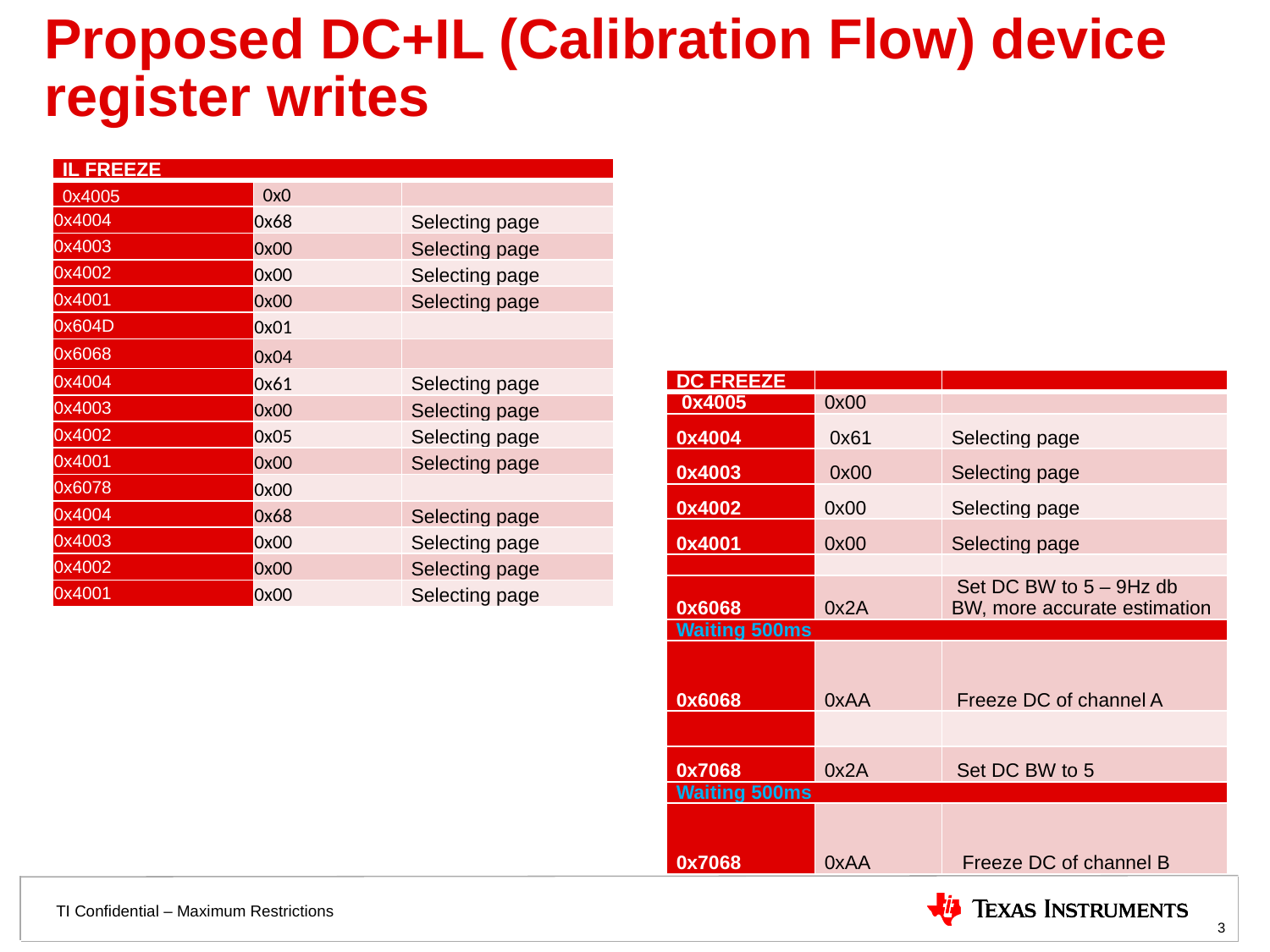

# Proposed DC+IL (Calibration Flow) device register writes
| IL FREEZE |  |  |
| --- | --- | --- |
| 0x4005 | 0x0 |  |
| 0x4004 | 0x68 | Selecting page |
| 0x4003 | 0x00 | Selecting page |
| 0x4002 | 0x00 | Selecting page |
| 0x4001 | 0x00 | Selecting page |
| 0x604D | 0x01 |  |
| 0x6068 | 0x04 |  |
| 0x4004 | 0x61 | Selecting page |
| 0x4003 | 0x00 | Selecting page |
| 0x4002 | 0x05 | Selecting page |
| 0x4001 | 0x00 | Selecting page |
| 0x6078 | 0x00 |  |
| 0x4004 | 0x68 | Selecting page |
| 0x4003 | 0x00 | Selecting page |
| 0x4002 | 0x00 | Selecting page |
| 0x4001 | 0x00 | Selecting page |
| DC FREEZE |  |  |
| --- | --- | --- |
| 0x4005 | 0x00 |  |
| 0x4004 | 0x61 | Selecting page |
| 0x4003 | 0x00 | Selecting page |
| 0x4002 | 0x00 | Selecting page |
| 0x4001 | 0x00 | Selecting page |
|  |  |  |
| 0x6068 | 0x2A | Set DC BW to 5 – 9Hz db BW, more accurate estimation |
| Waiting 500ms |  |  |
| 0x6068 | 0xAA | Freeze DC of channel A |
|  |  |  |
| 0x7068 | 0x2A | Set DC BW to 5 |
| Waiting 500ms |  |  |
| 0x7068 | 0xAA | Freeze DC of channel B |
3